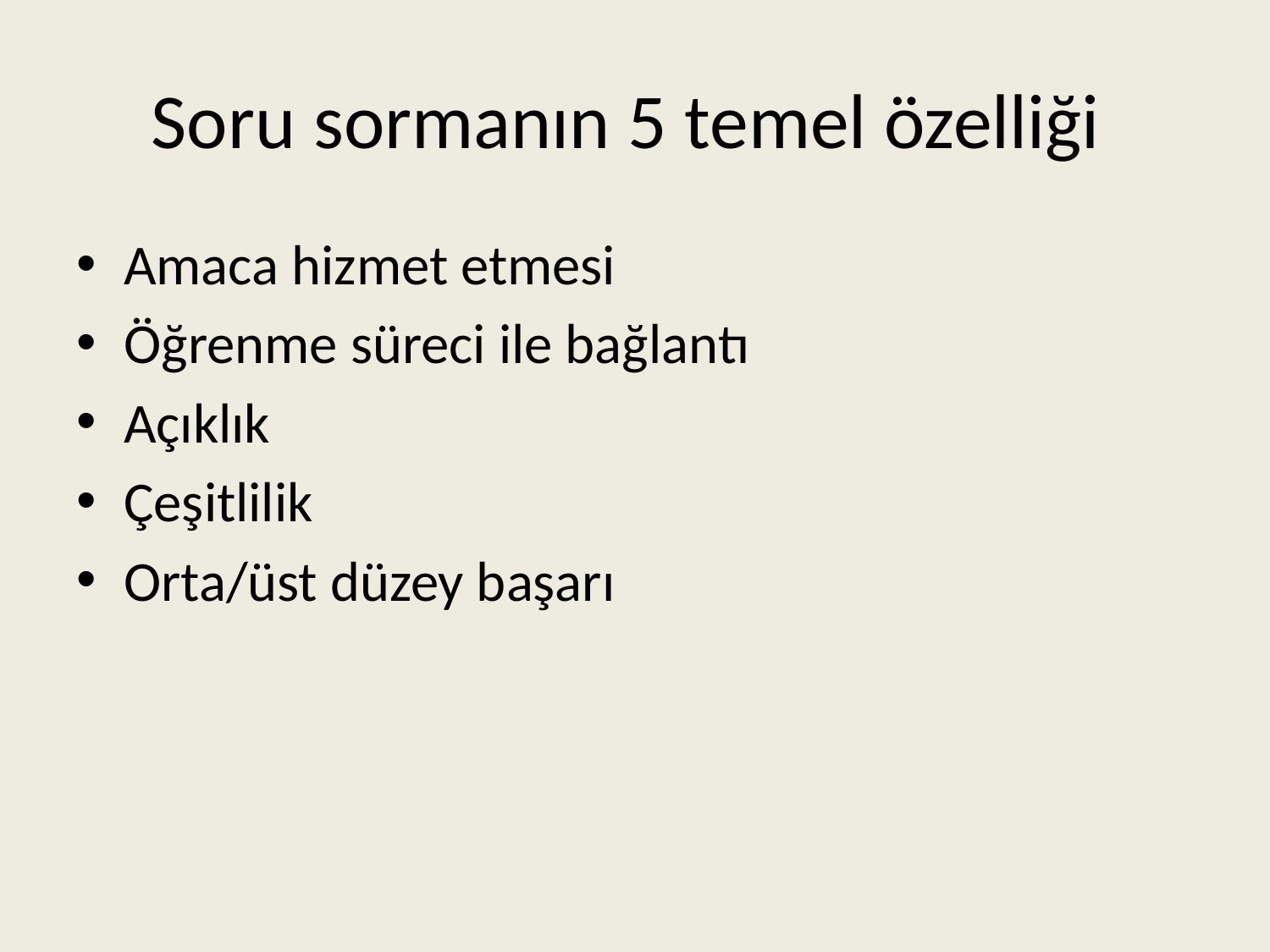

# Soru sormanın 5 temel özelliği
Amaca hizmet etmesi
Öğrenme süreci ile bağlantı
Açıklık
Çeşitlilik
Orta/üst düzey başarı